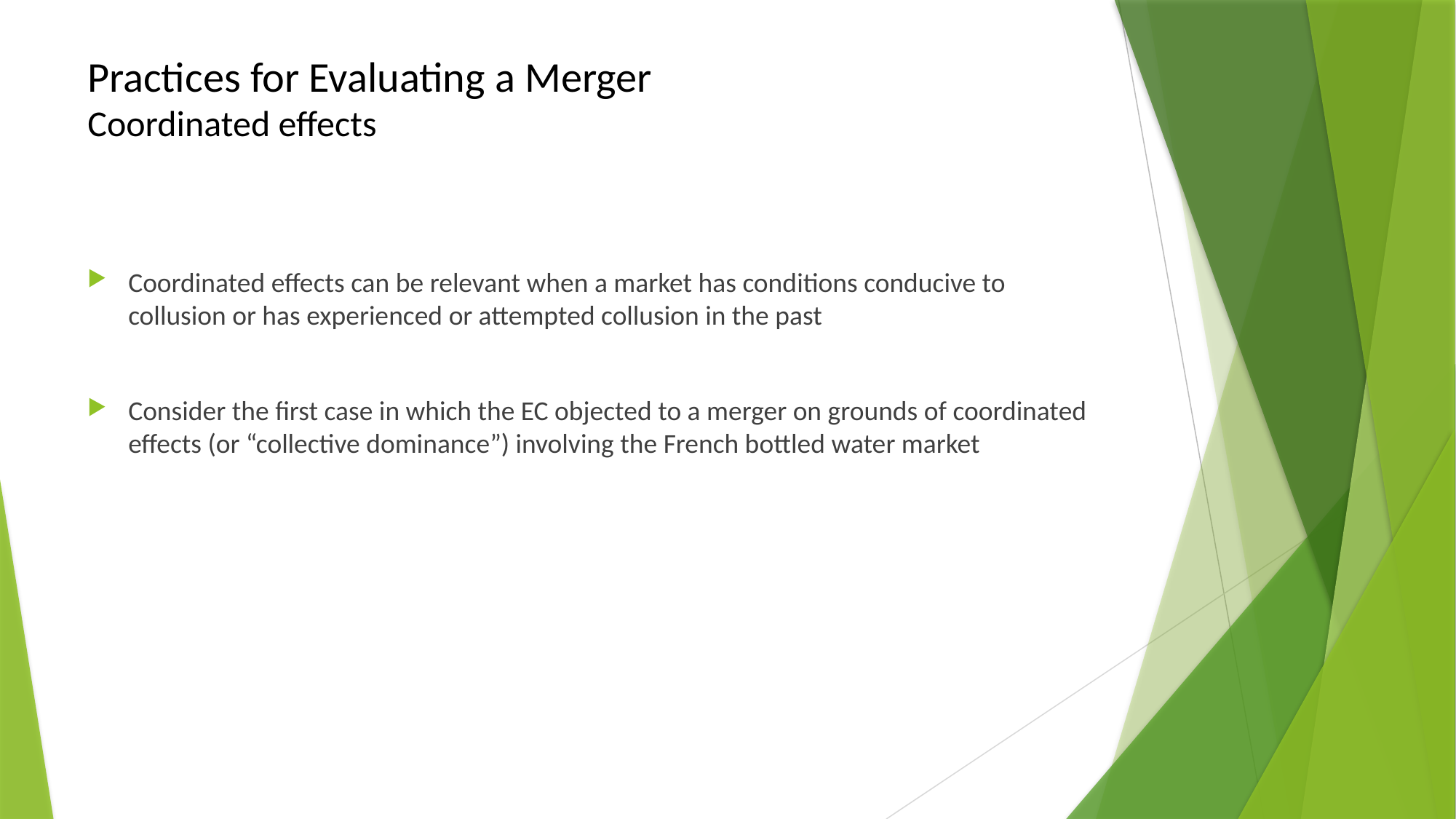

# Practices for Evaluating a Merger Coordinated effects
Coordinated effects can be relevant when a market has conditions conducive to collusion or has experienced or attempted collusion in the past

Consider the first case in which the EC objected to a merger on grounds of coordinated effects (or “collective dominance”) involving the French bottled water market